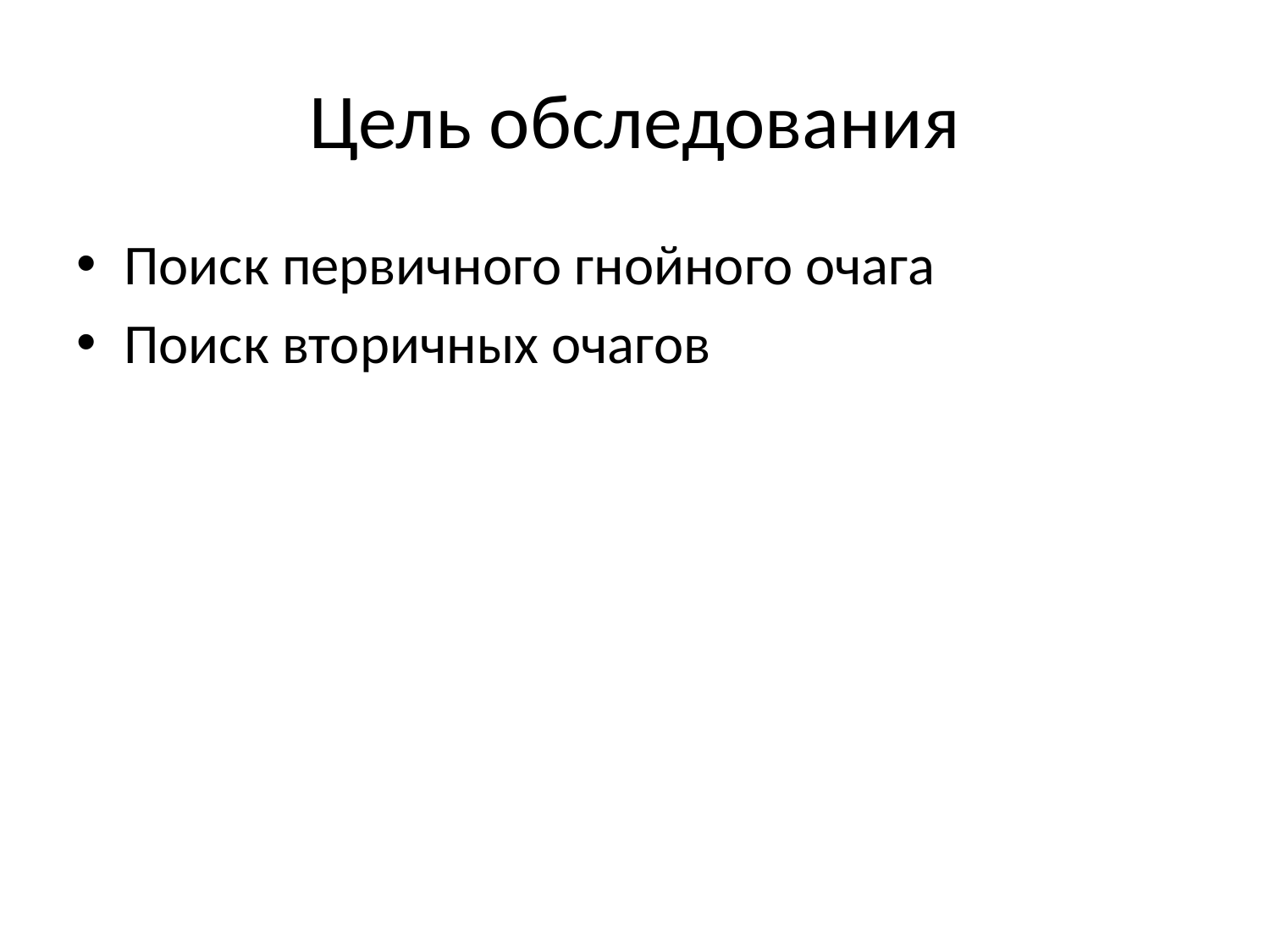

# Цель обследования
Поиск первичного гнойного очага
Поиск вторичных очагов